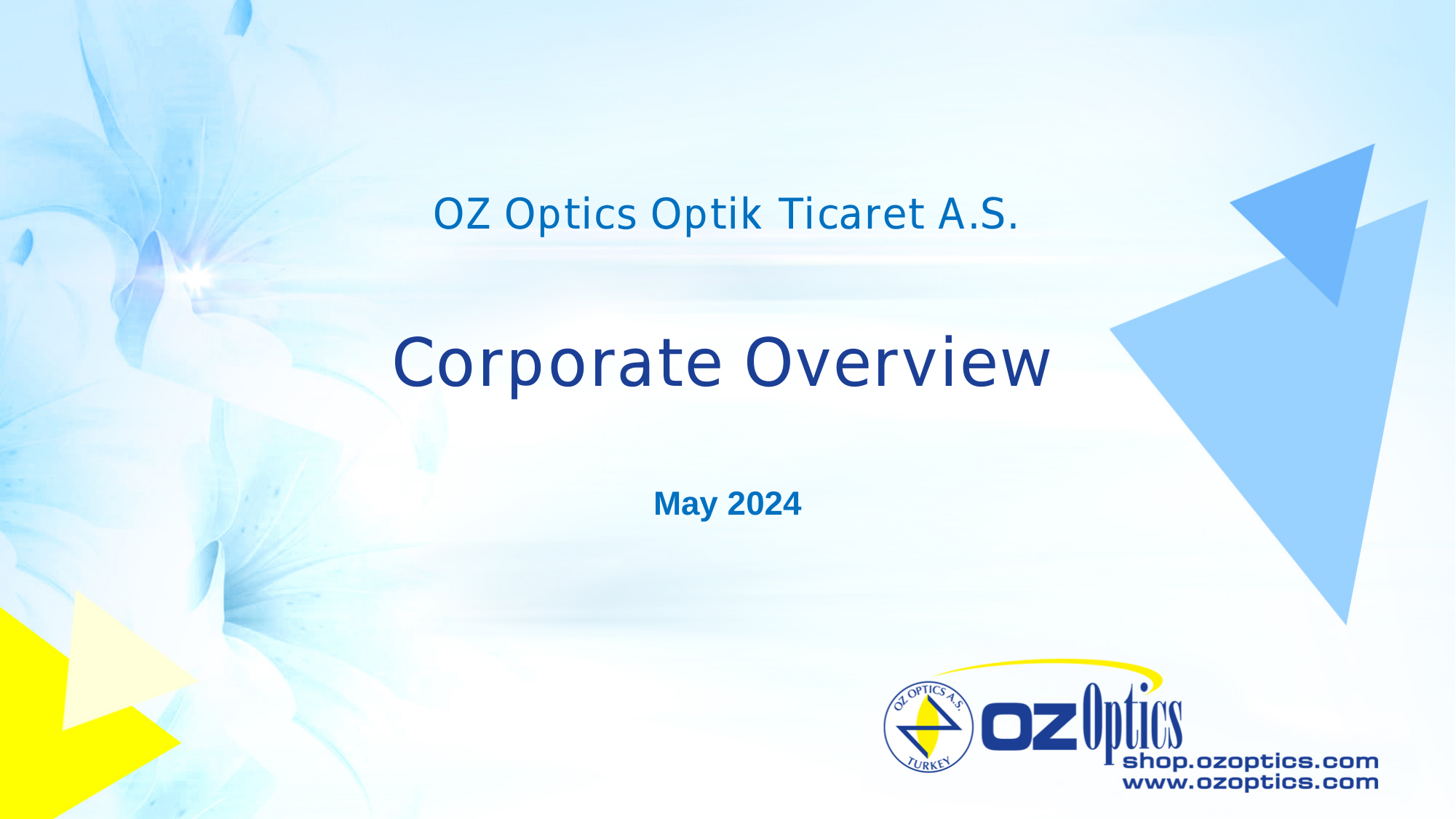

OZ Optics Optik Ticaret A.S.
# Corporate Overview
May 2024